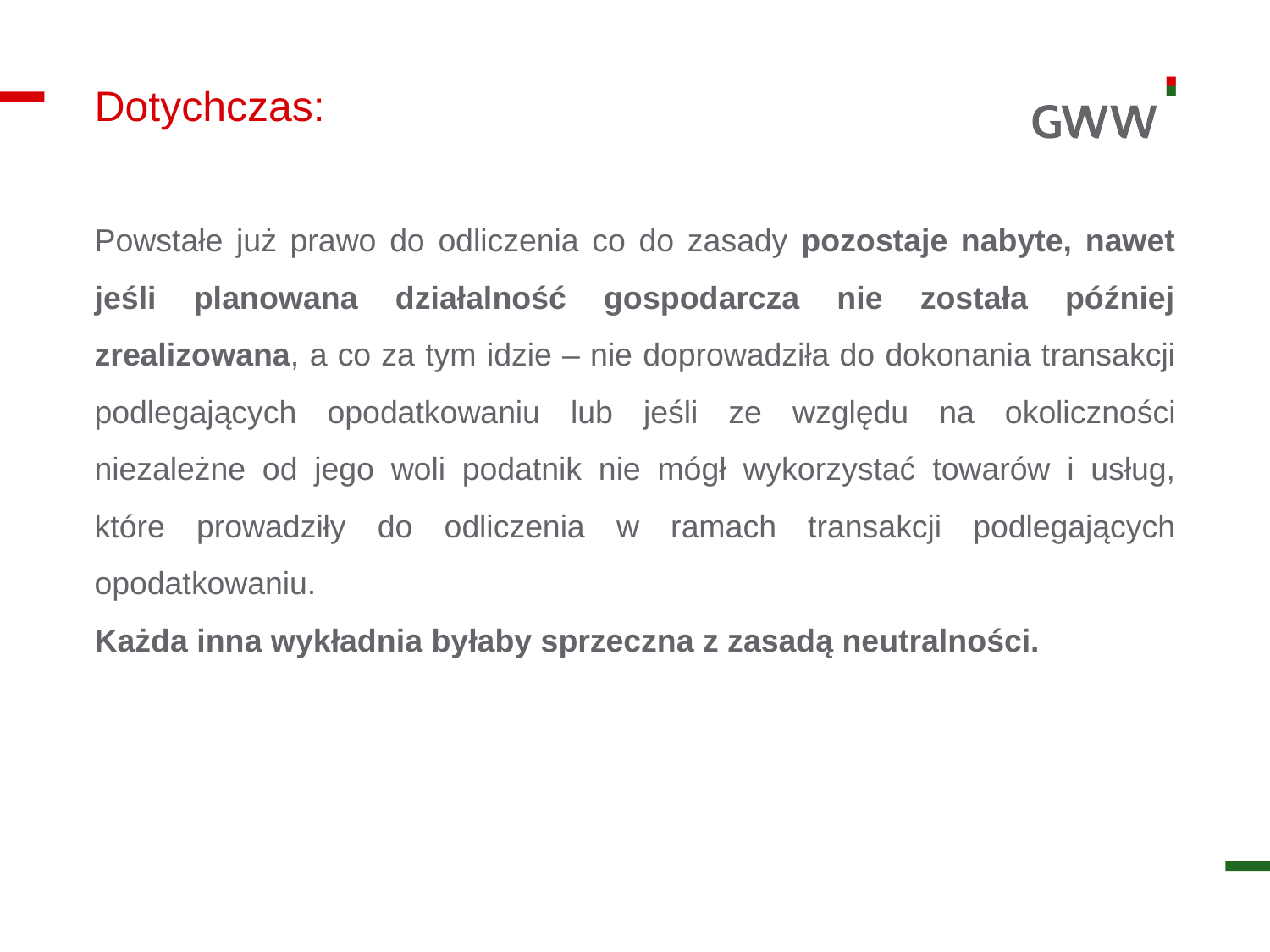

# Dotychczas:
Powstałe już prawo do odliczenia co do zasady pozostaje nabyte, nawet jeśli planowana działalność gospodarcza nie została później zrealizowana, a co za tym idzie – nie doprowadziła do dokonania transakcji podlegających opodatkowaniu lub jeśli ze względu na okoliczności niezależne od jego woli podatnik nie mógł wykorzystać towarów i usług, które prowadziły do odliczenia w ramach transakcji podlegających opodatkowaniu.
Każda inna wykładnia byłaby sprzeczna z zasadą neutralności.